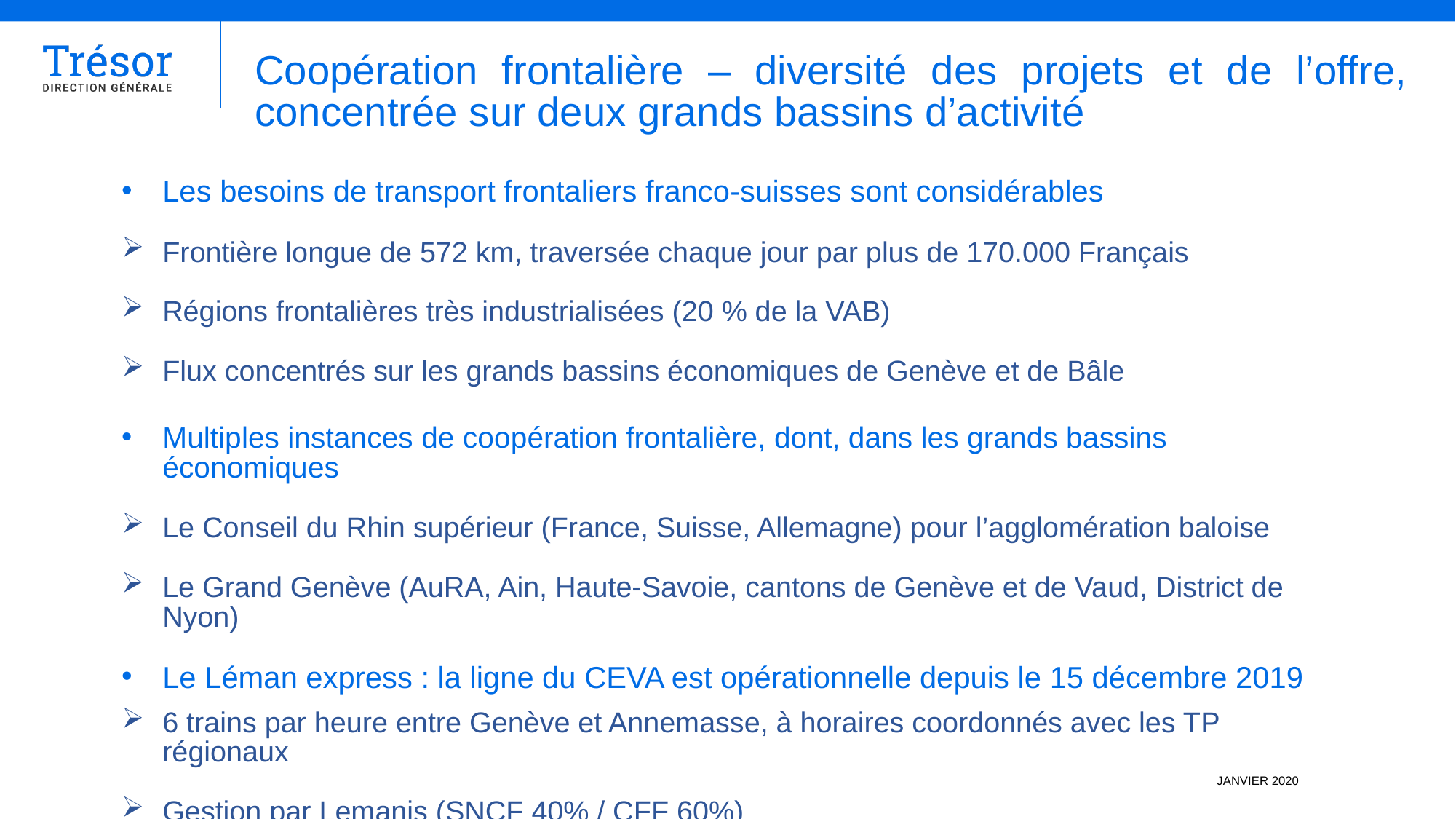

Coopération frontalière – diversité des projets et de l’offre, concentrée sur deux grands bassins d’activité
Les besoins de transport frontaliers franco-suisses sont considérables
Frontière longue de 572 km, traversée chaque jour par plus de 170.000 Français
Régions frontalières très industrialisées (20 % de la VAB)
Flux concentrés sur les grands bassins économiques de Genève et de Bâle
Multiples instances de coopération frontalière, dont, dans les grands bassins économiques
Le Conseil du Rhin supérieur (France, Suisse, Allemagne) pour l’agglomération baloise
Le Grand Genève (AuRA, Ain, Haute-Savoie, cantons de Genève et de Vaud, District de Nyon)
Le Léman express : la ligne du CEVA est opérationnelle depuis le 15 décembre 2019
6 trains par heure entre Genève et Annemasse, à horaires coordonnés avec les TP régionaux
Gestion par Lemanis (SNCF 40% / CFF 60%)
Objectif commun d’établir, d’ici 2023, une autorité organisatrice des transports unique
JANVIER 2020